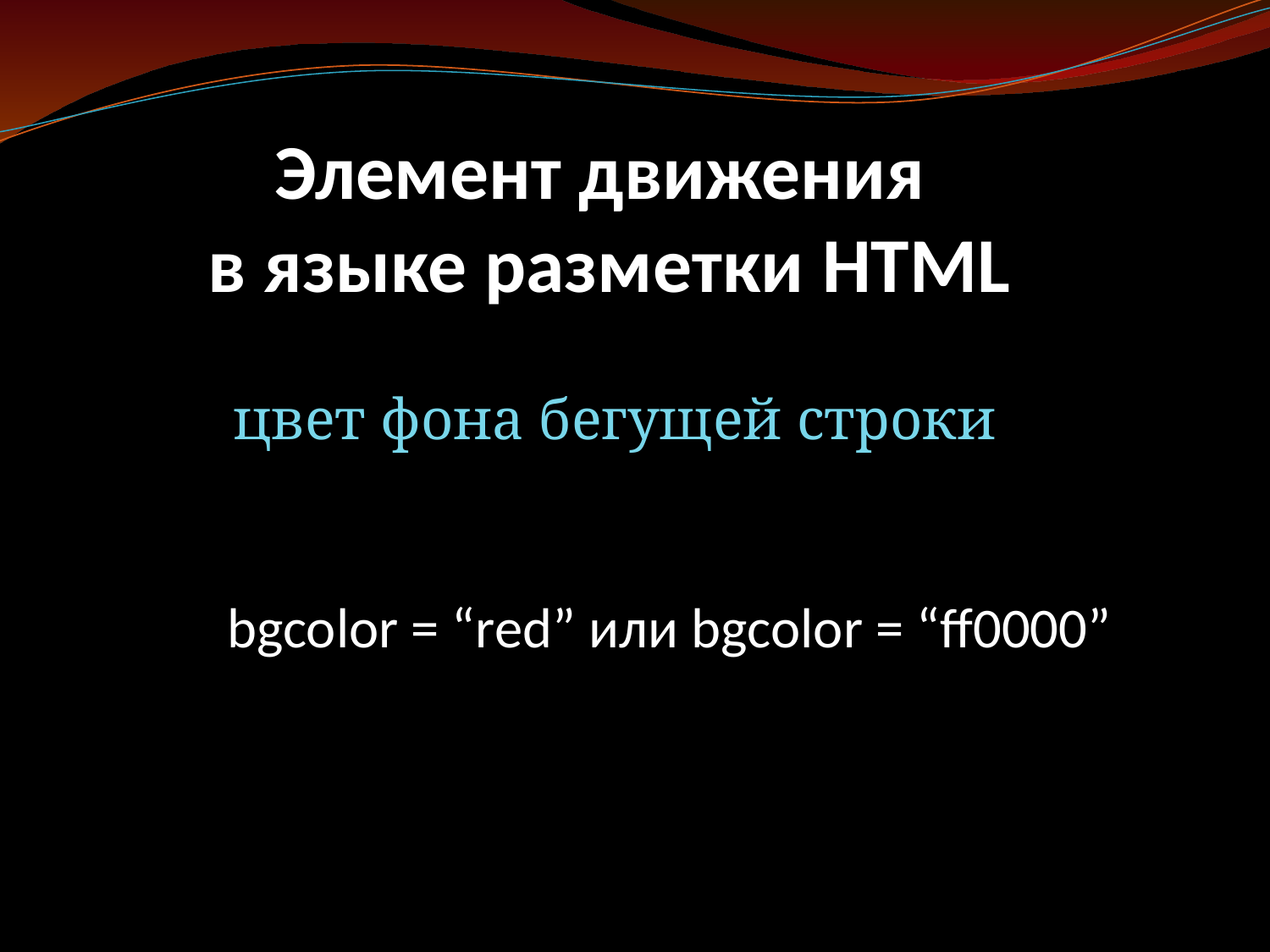

# Элемент движения в языке разметки HTML
цвет фона бегущей строки
        bgcolor = “red” или bgcolor = “ff0000”